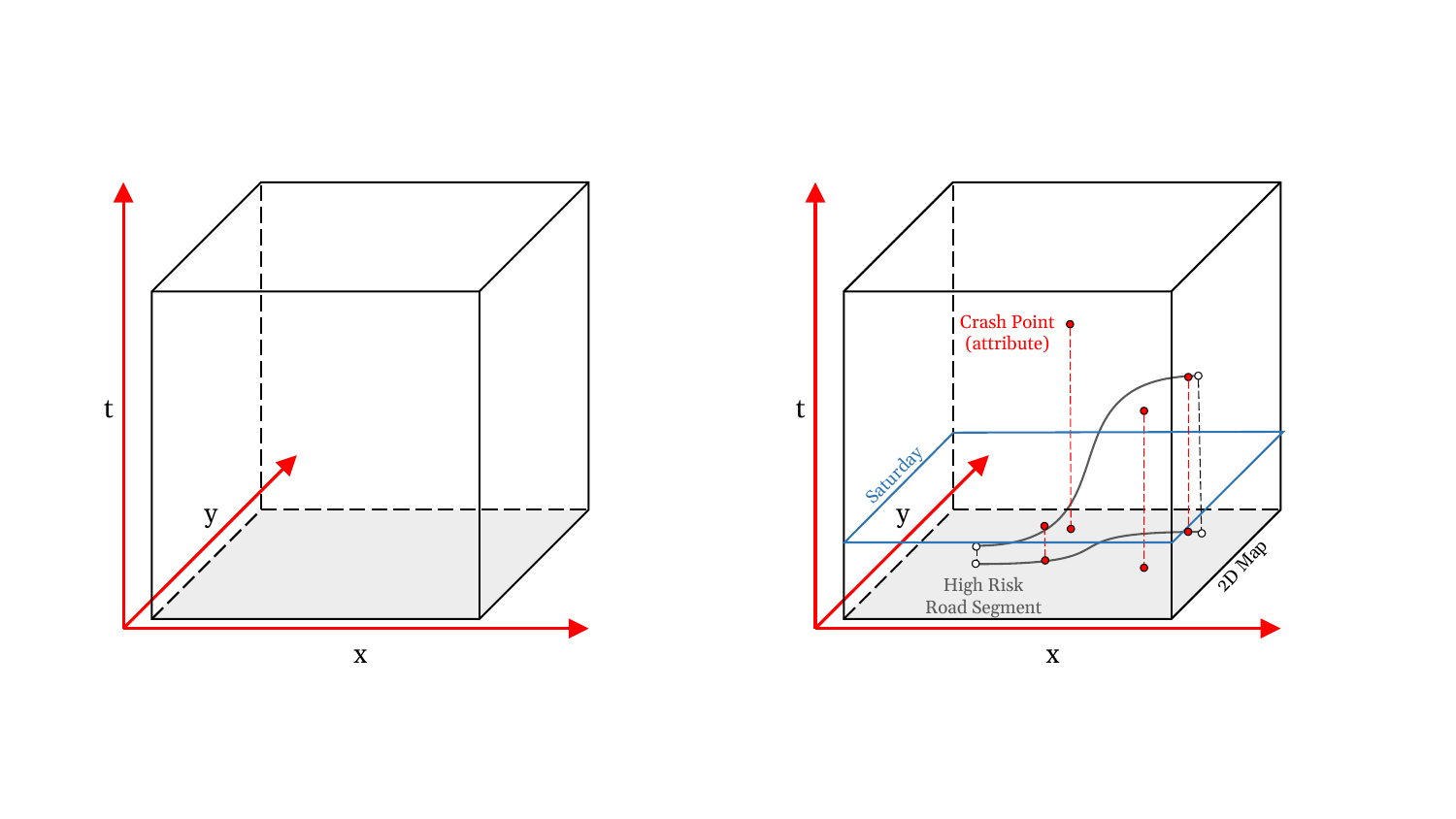

t
y

x

Crash Point
(attribute)

t

Saturday
y

2D Map

High Risk
Road Segment
x